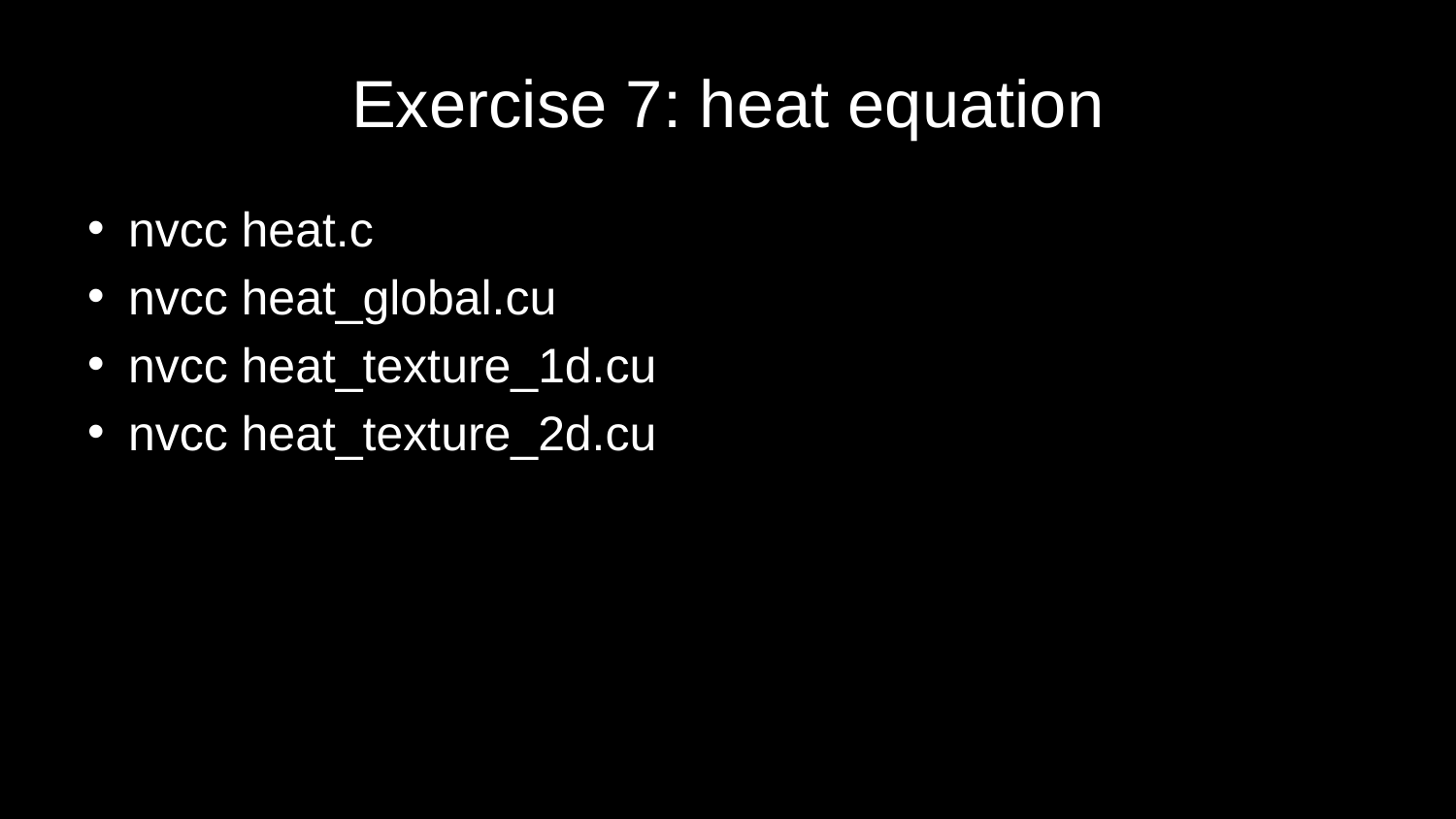

# Exercise 7: heat equation
nvcc heat.c
nvcc heat_global.cu
nvcc heat_texture_1d.cu
nvcc heat_texture_2d.cu